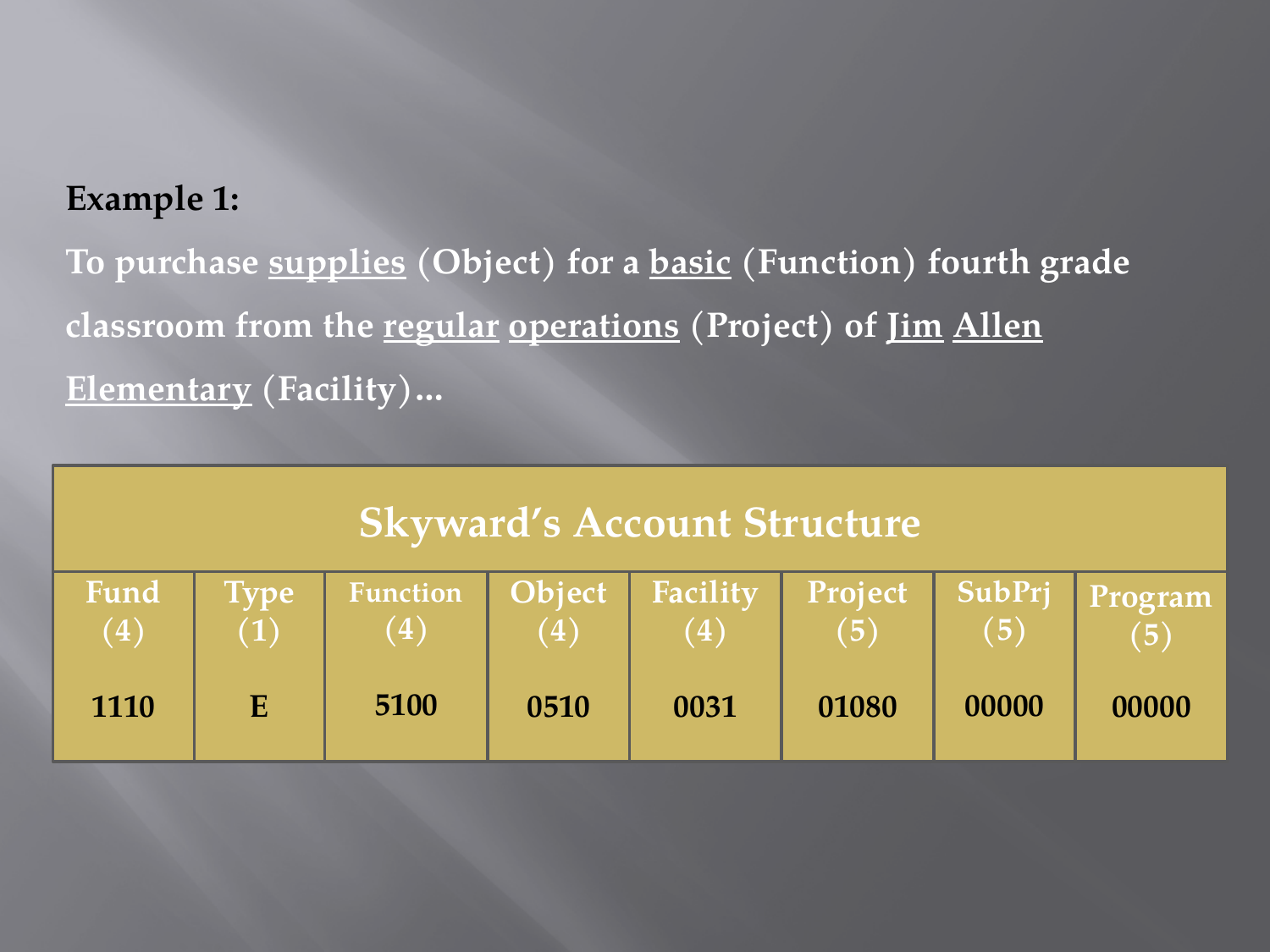

Example 1:
To purchase supplies (Object) for a basic (Function) fourth grade classroom from the regular operations (Project) of Jim Allen Elementary (Facility)…
Skyward’s Account Structure
Fund
(4)

1110

Type
(1)

E

Function
(4)

5100

Object
(4)

0510

Facility
(4)

0031

Project
(5)

01080

SubPrj
(5)

00000

Program
(5)

00000